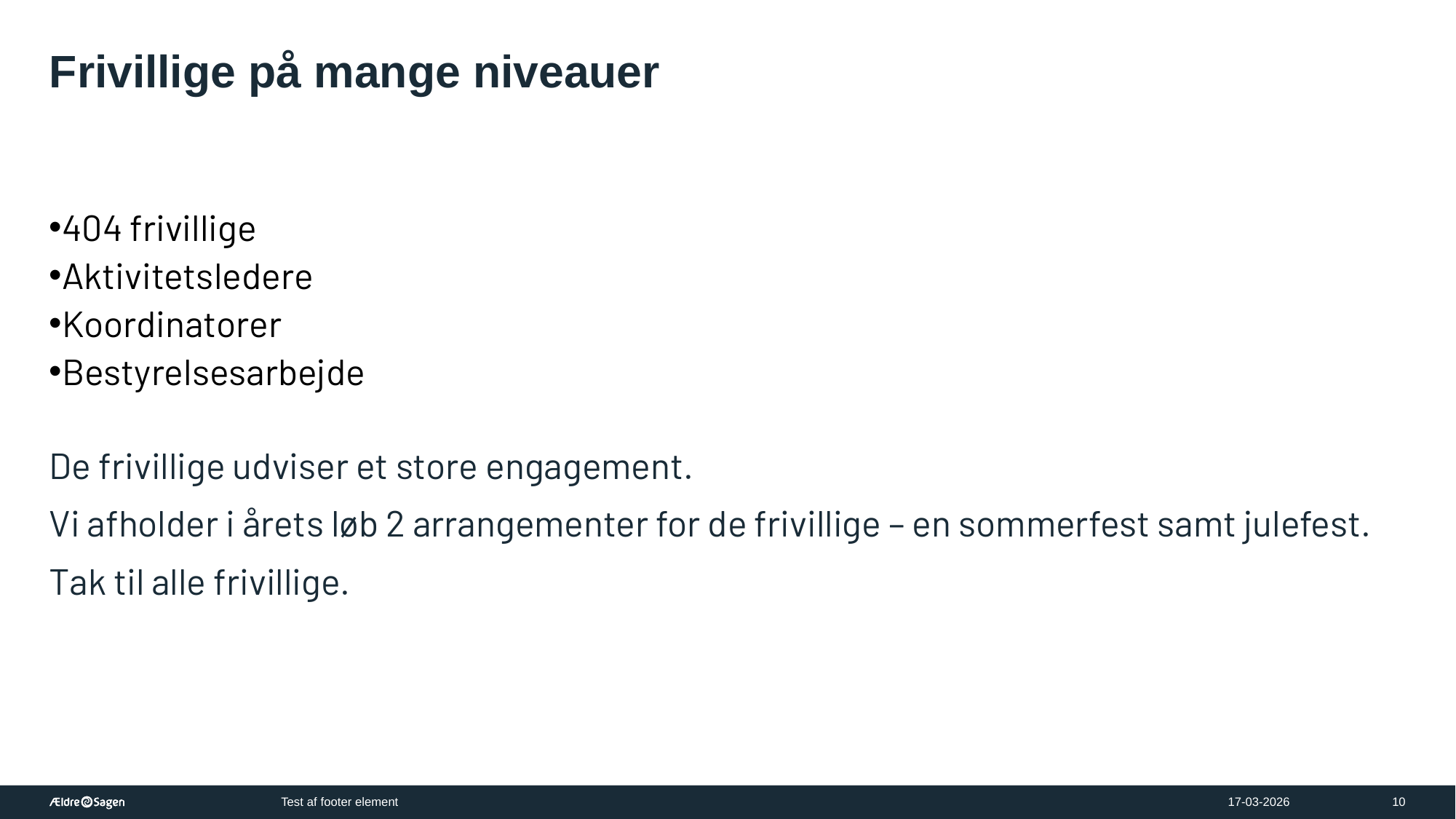

# Frivillige på mange niveauer
404 frivillige
Aktivitetsledere
Koordinatorer
Bestyrelsesarbejde

De frivillige udviser et store engagement.
Vi afholder i årets løb 2 arrangementer for de frivillige – en sommerfest samt julefest.
Tak til alle frivillige.

Test af footer element
17-03-2026
10